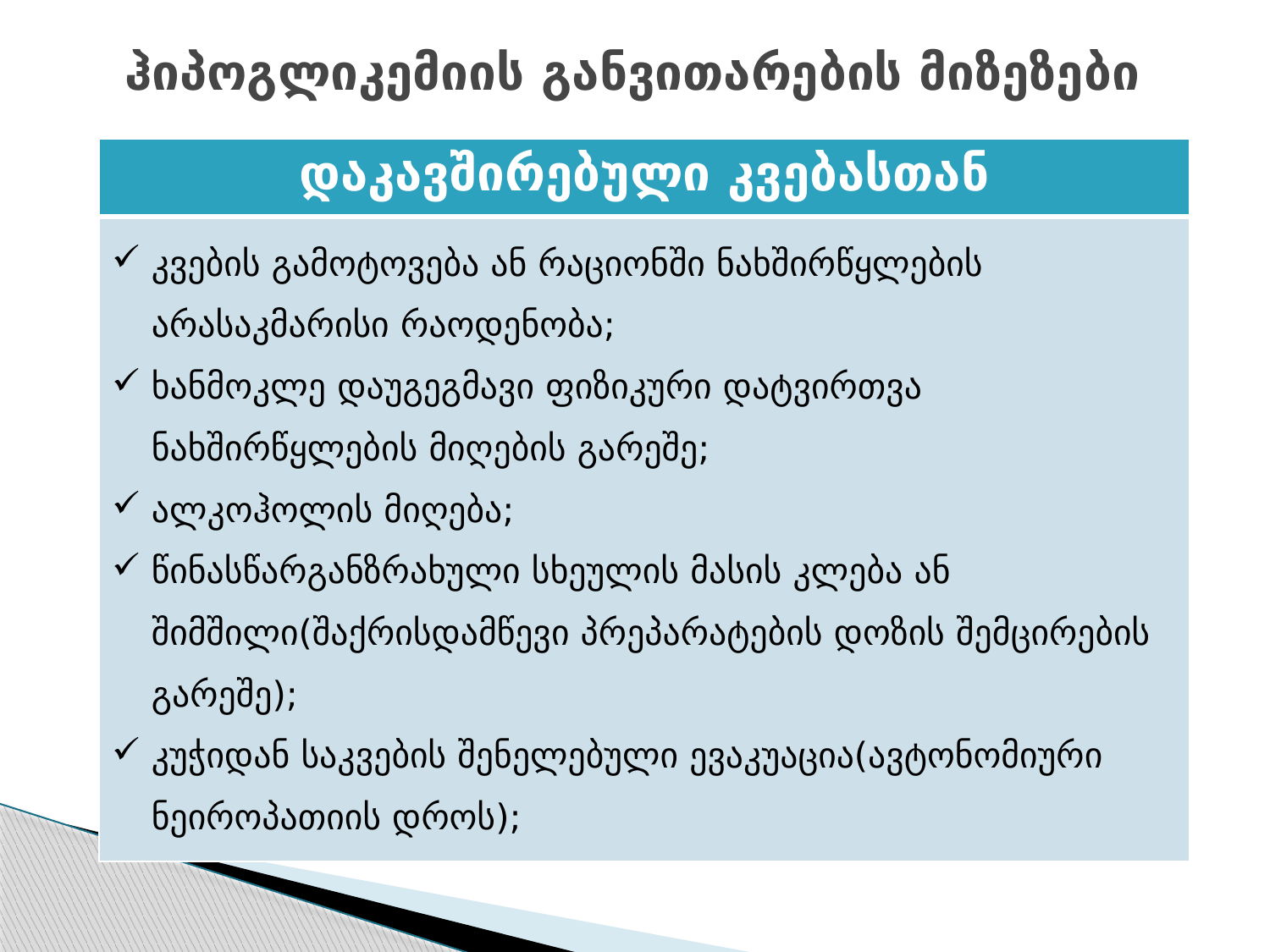

# ჰიპოგლიკემიის განვითარების მიზეზები
| დაკავშირებული კვებასთან |
| --- |
| კვების გამოტოვება ან რაციონში ნახშირწყლების არასაკმარისი რაოდენობა; ხანმოკლე დაუგეგმავი ფიზიკური დატვირთვა ნახშირწყლების მიღების გარეშე; ალკოჰოლის მიღება; წინასწარგანზრახული სხეულის მასის კლება ან შიმშილი(შაქრისდამწევი პრეპარატების დოზის შემცირების გარეშე); კუჭიდან საკვების შენელებული ევაკუაცია(ავტონომიური ნეიროპათიის დროს); |